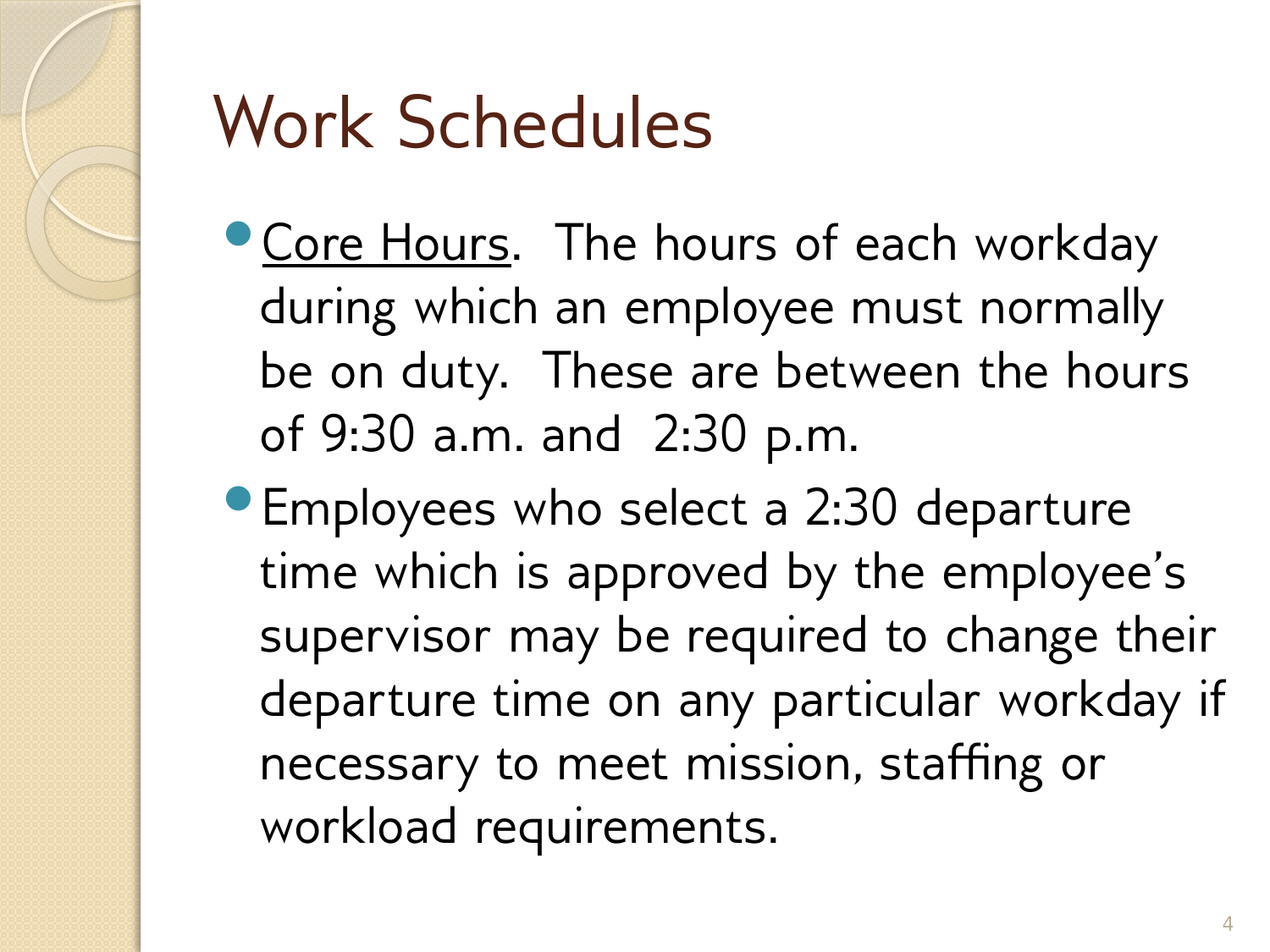

# Work Schedules
Core Hours.  The hours of each workday during which an employee must normally be on duty.  These are between the hours of 9:30 a.m. and  2:30 p.m.
Employees who select a 2:30 departure time which is approved by the employee’s supervisor may be required to change their departure time on any particular workday if necessary to meet mission, staffing or workload requirements.

4